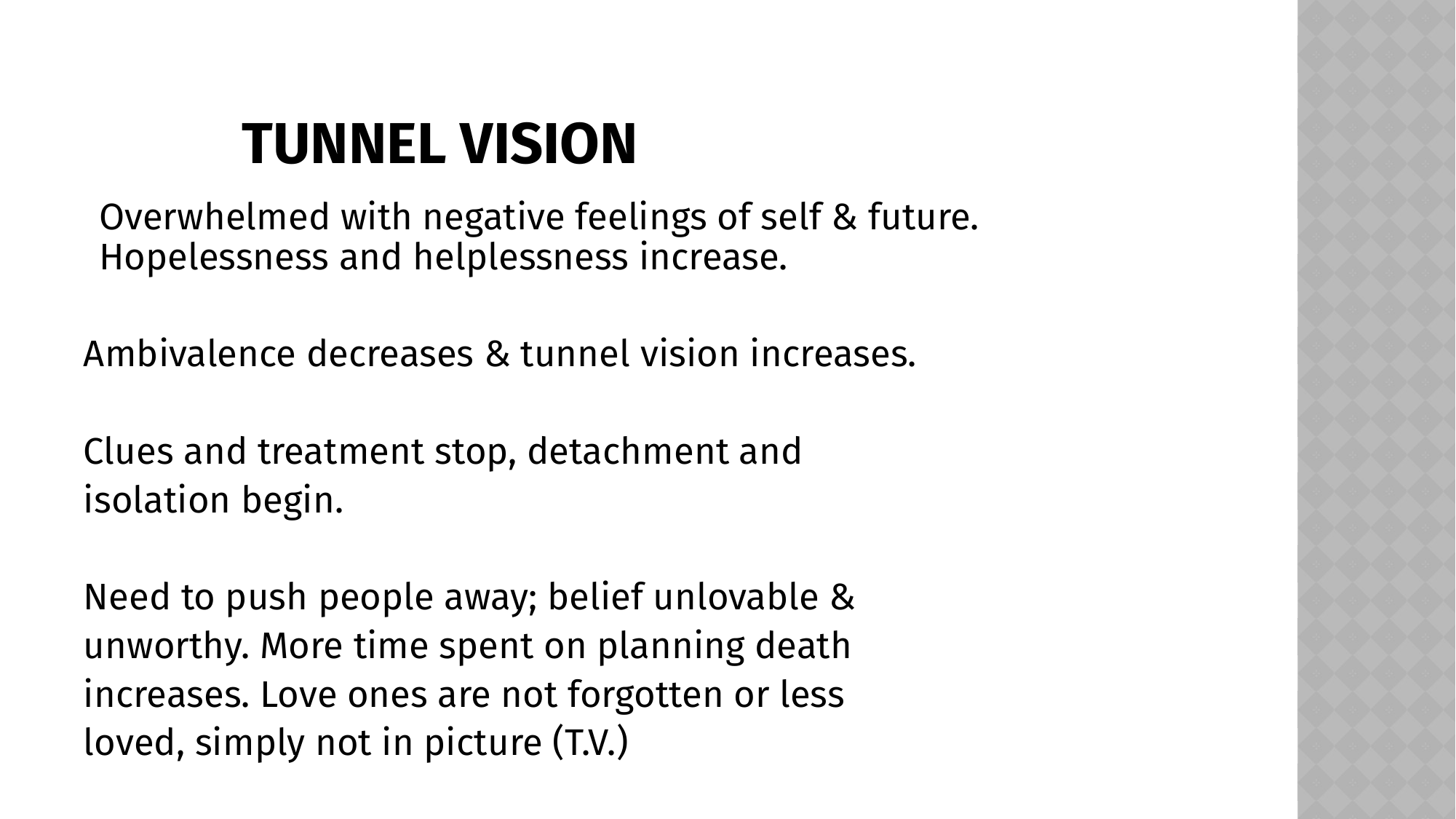

# Tunnel Vision
Overwhelmed with negative feelings of self & future. Hopelessness and helplessness increase.

Ambivalence decreases & tunnel vision increases.

Clues and treatment stop, detachment and
isolation begin.

Need to push people away; belief unlovable &
unworthy. More time spent on planning death
increases. Love ones are not forgotten or less
loved, simply not in picture (T.V.)